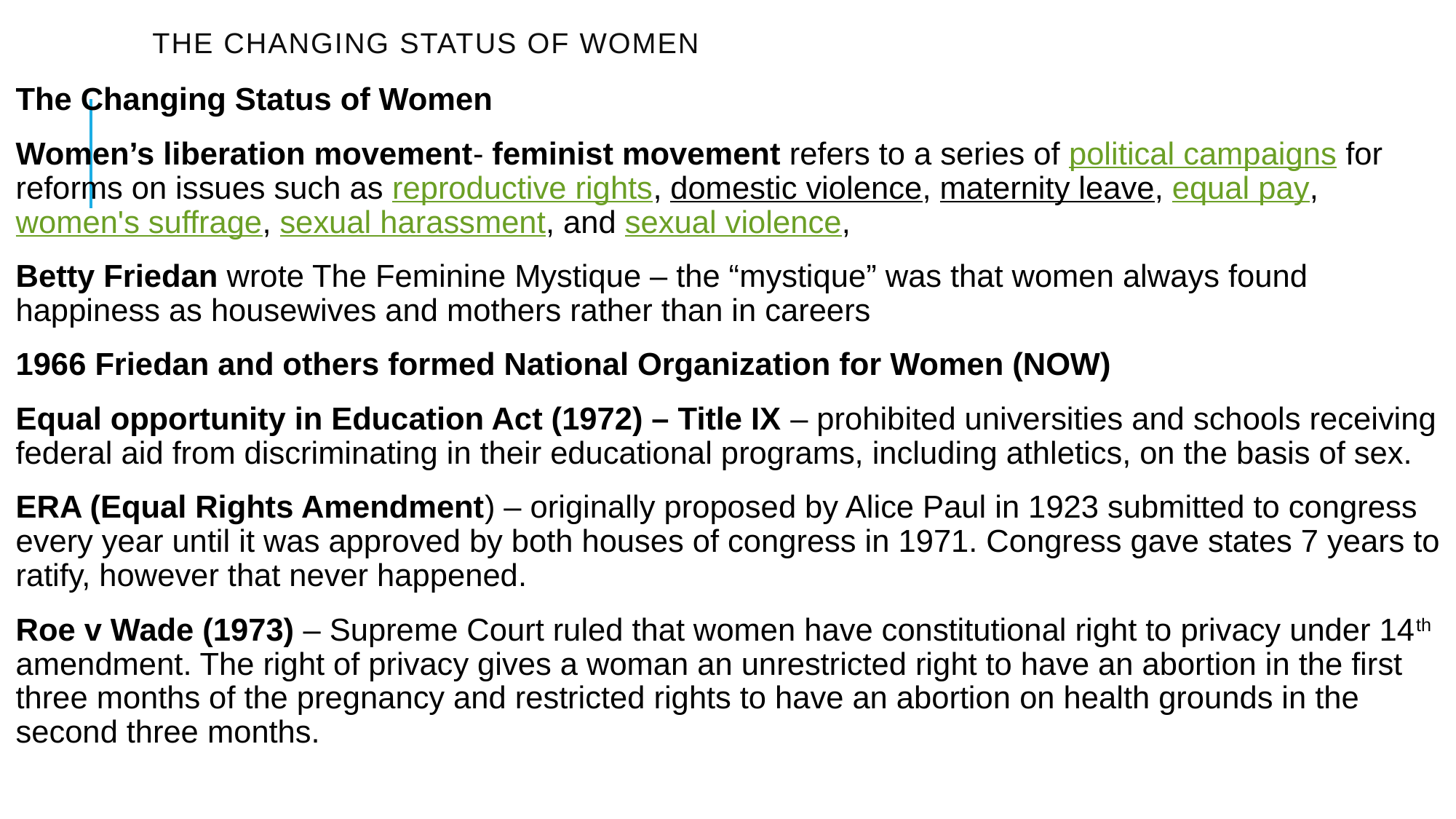

# The Changing Status of Women
The Changing Status of Women
Women’s liberation movement- feminist movement refers to a series of political campaigns for reforms on issues such as reproductive rights, domestic violence, maternity leave, equal pay, women's suffrage, sexual harassment, and sexual violence,
Betty Friedan wrote The Feminine Mystique – the “mystique” was that women always found happiness as housewives and mothers rather than in careers
1966 Friedan and others formed National Organization for Women (NOW)
Equal opportunity in Education Act (1972) – Title IX – prohibited universities and schools receiving federal aid from discriminating in their educational programs, including athletics, on the basis of sex.
ERA (Equal Rights Amendment) – originally proposed by Alice Paul in 1923 submitted to congress every year until it was approved by both houses of congress in 1971. Congress gave states 7 years to ratify, however that never happened.
Roe v Wade (1973) – Supreme Court ruled that women have constitutional right to privacy under 14th amendment. The right of privacy gives a woman an unrestricted right to have an abortion in the first three months of the pregnancy and restricted rights to have an abortion on health grounds in the second three months.